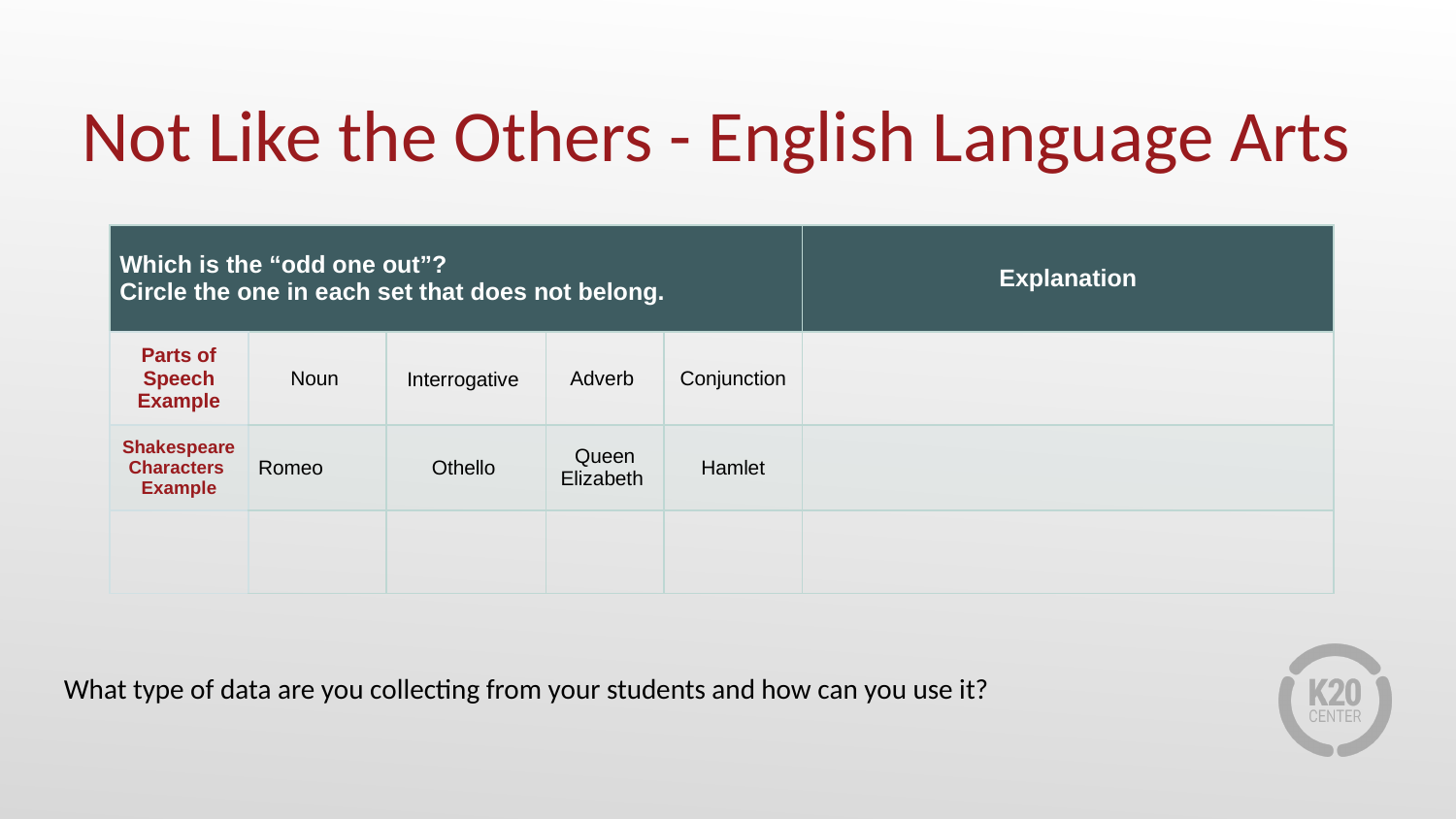

# Not Like the Others - English Language Arts
| Which is the “odd one out”? Circle the one in each set that does not belong. |  |  |  |  | Explanation |
| --- | --- | --- | --- | --- | --- |
| Parts of Speech Example | Noun | Interrogative | Adverb | Conjunction |  |
| Shakespeare Characters Example | Romeo | Othello | Queen Elizabeth | Hamlet |  |
|  |  |  |  |  |  |
What type of data are you collecting from your students and how can you use it?